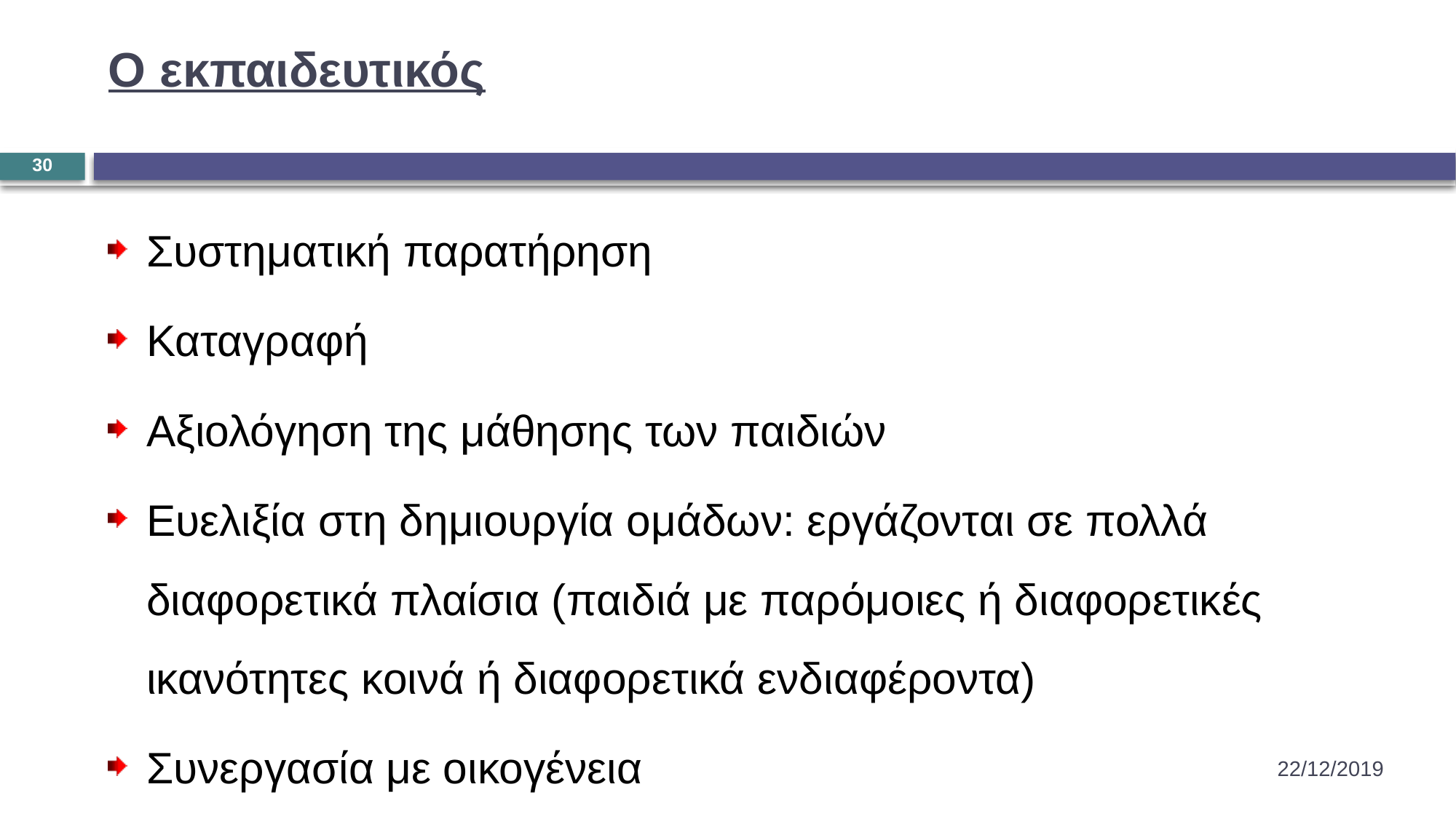

# Ο εκπαιδευτικός
30
Συστηματική παρατήρηση
Καταγραφή
Αξιολόγηση της μάθησης των παιδιών
Ευελιξία στη δημιουργία ομάδων: εργάζονται σε πολλά διαφορετικά πλαίσια (παιδιά με παρόμοιες ή διαφορετικές ικανότητες κοινά ή διαφορετικά ενδιαφέροντα)
Συνεργασία με οικογένεια

22/12/2019